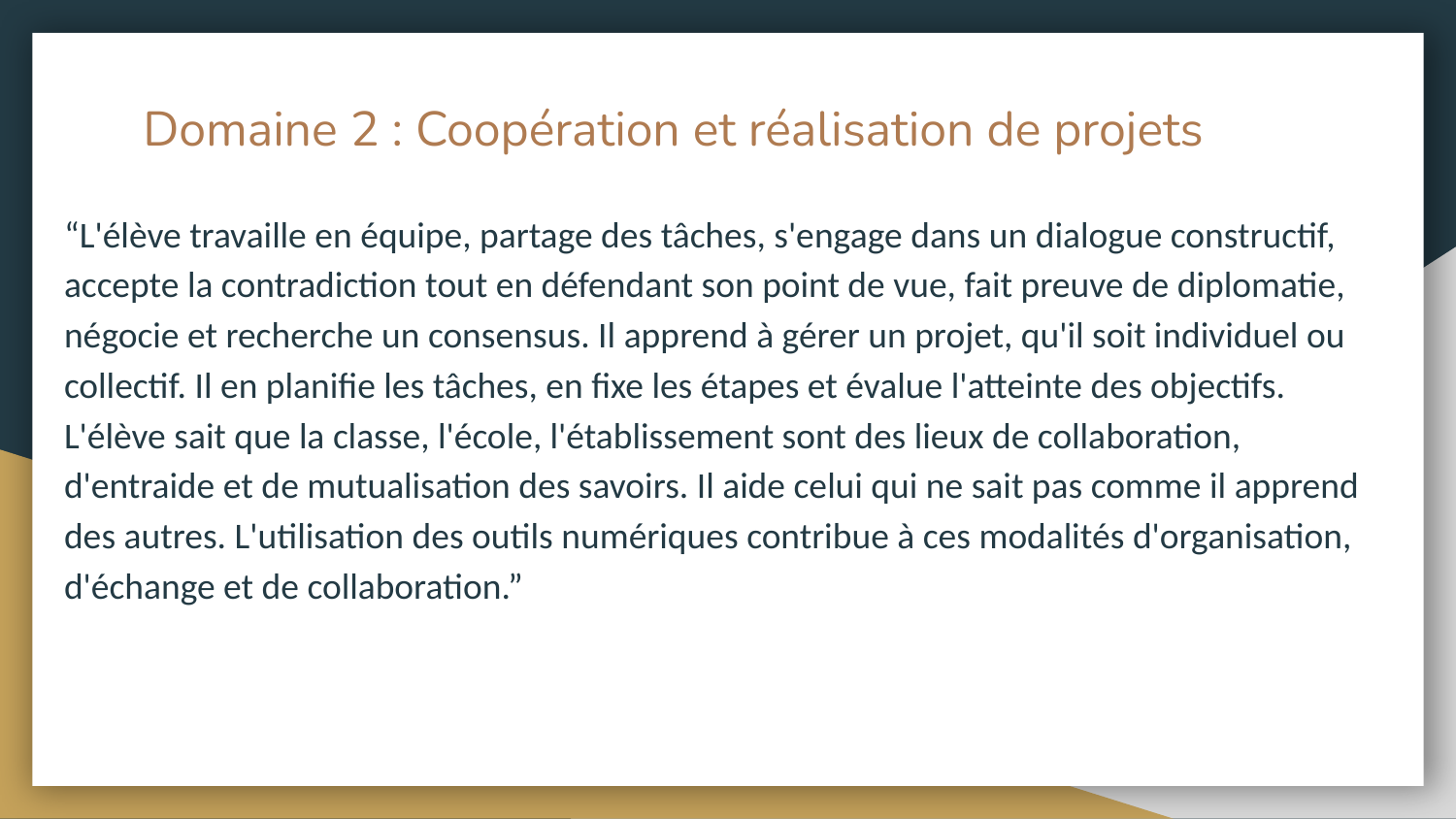

# Domaine 2 : Coopération et réalisation de projets
“L'élève travaille en équipe, partage des tâches, s'engage dans un dialogue constructif, accepte la contradiction tout en défendant son point de vue, fait preuve de diplomatie, négocie et recherche un consensus. Il apprend à gérer un projet, qu'il soit individuel ou collectif. Il en planifie les tâches, en fixe les étapes et évalue l'atteinte des objectifs. L'élève sait que la classe, l'école, l'établissement sont des lieux de collaboration, d'entraide et de mutualisation des savoirs. Il aide celui qui ne sait pas comme il apprend des autres. L'utilisation des outils numériques contribue à ces modalités d'organisation, d'échange et de collaboration.”